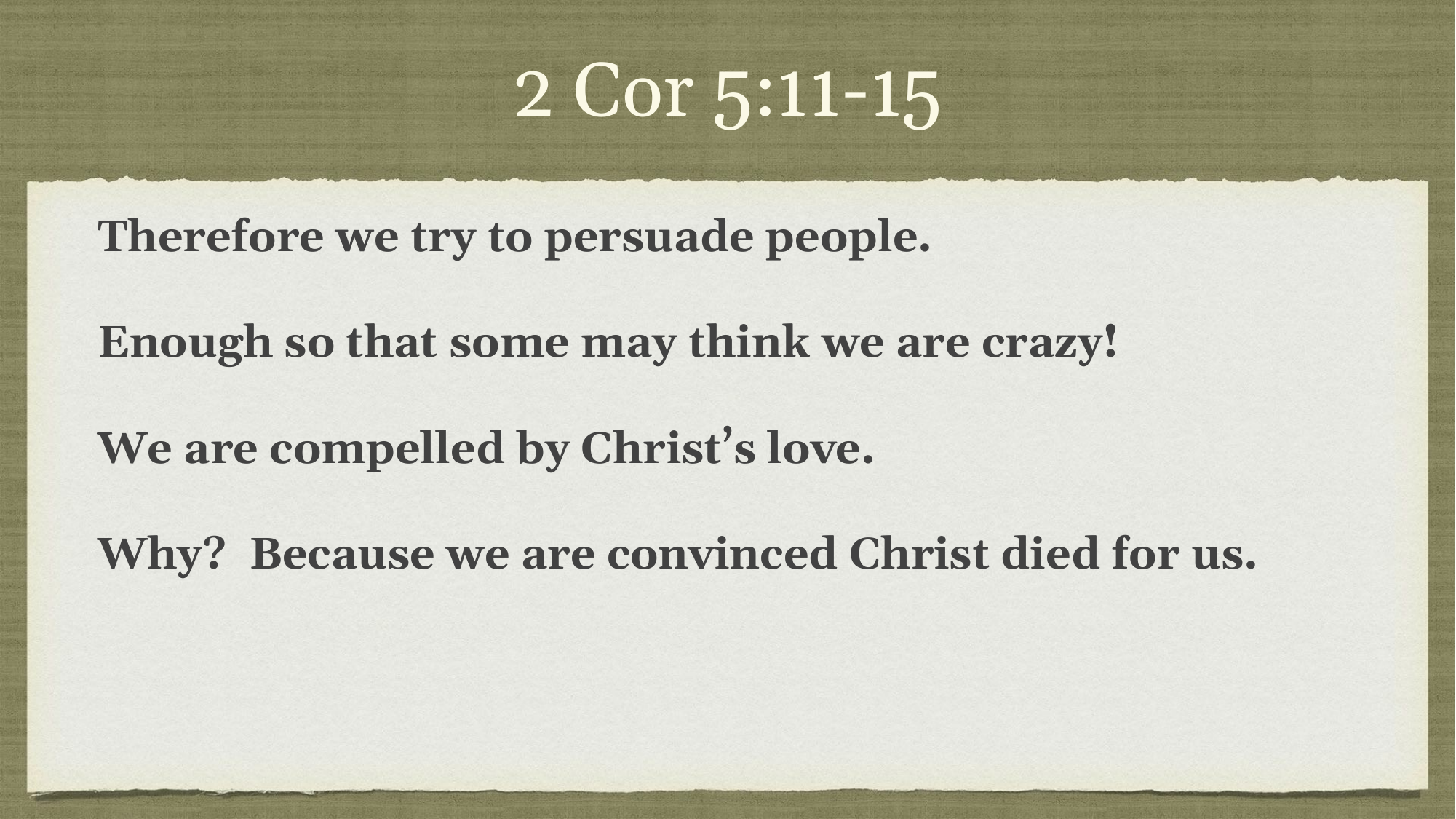

# 2 Cor 5:11-15
Therefore we try to persuade people.

Enough so that some may think we are crazy!

We are compelled by Christ’s love.

Why?  Because we are convinced Christ died for us.